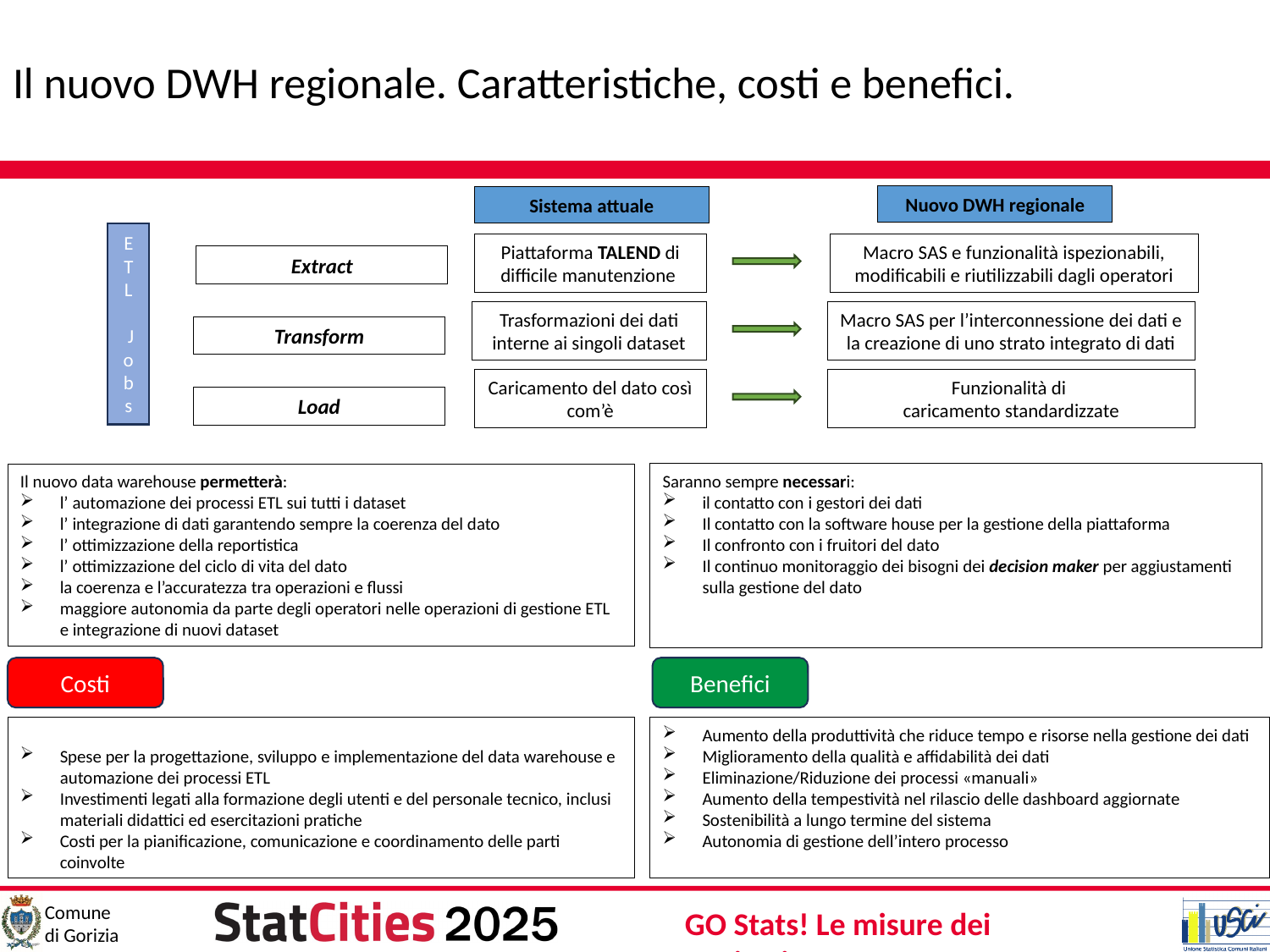

# Il nuovo DWH regionale. Caratteristiche, costi e benefici.
Nuovo DWH regionale
Sistema attuale
ETL

 J
obs
Piattaforma TALEND di difficile manutenzione
Macro SAS e funzionalità ispezionabili, modificabili e riutilizzabili dagli operatori
Extract

Trasformazioni dei dati interne ai singoli dataset
Macro SAS per l’interconnessione dei dati e la creazione di uno strato integrato di dati
Transform

Caricamento del dato così com’è
Funzionalità di
caricamento standardizzate
Load

Saranno sempre necessari:
il contatto con i gestori dei dati
Il contatto con la software house per la gestione della piattaforma
Il confronto con i fruitori del dato
Il continuo monitoraggio dei bisogni dei decision maker per aggiustamenti sulla gestione del dato

Il nuovo data warehouse permetterà:
l’ automazione dei processi ETL sui tutti i dataset
l’ integrazione di dati garantendo sempre la coerenza del dato
l’ ottimizzazione della reportistica
l’ ottimizzazione del ciclo di vita del dato
la coerenza e l’accuratezza tra operazioni e flussi
maggiore autonomia da parte degli operatori nelle operazioni di gestione ETL e integrazione di nuovi dataset
Costi
Benefici

Spese per la progettazione, sviluppo e implementazione del data warehouse e automazione dei processi ETL
Investimenti legati alla formazione degli utenti e del personale tecnico, inclusi materiali didattici ed esercitazioni pratiche
Costi per la pianificazione, comunicazione e coordinamento delle parti coinvolte
Aumento della produttività che riduce tempo e risorse nella gestione dei dati
Miglioramento della qualità e affidabilità dei dati
Eliminazione/Riduzione dei processi «manuali»
Aumento della tempestività nel rilascio delle dashboard aggiornate
Sostenibilità a lungo termine del sistema
Autonomia di gestione dell’intero processo